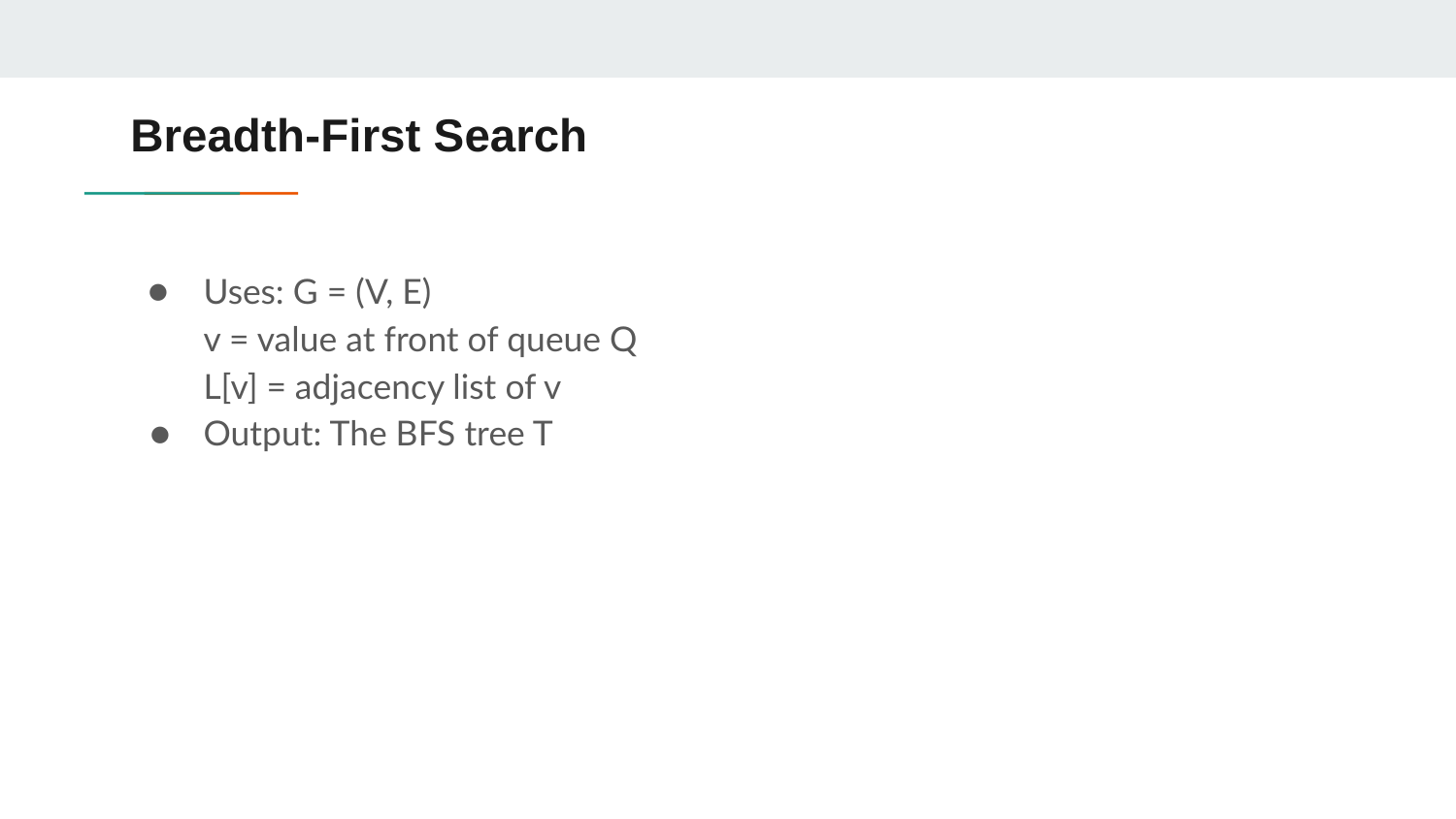

# Breadth-First Search
Uses: G = (V, E)
v = value at front of queue Q
L[v] = adjacency list of v
Output: The BFS tree T